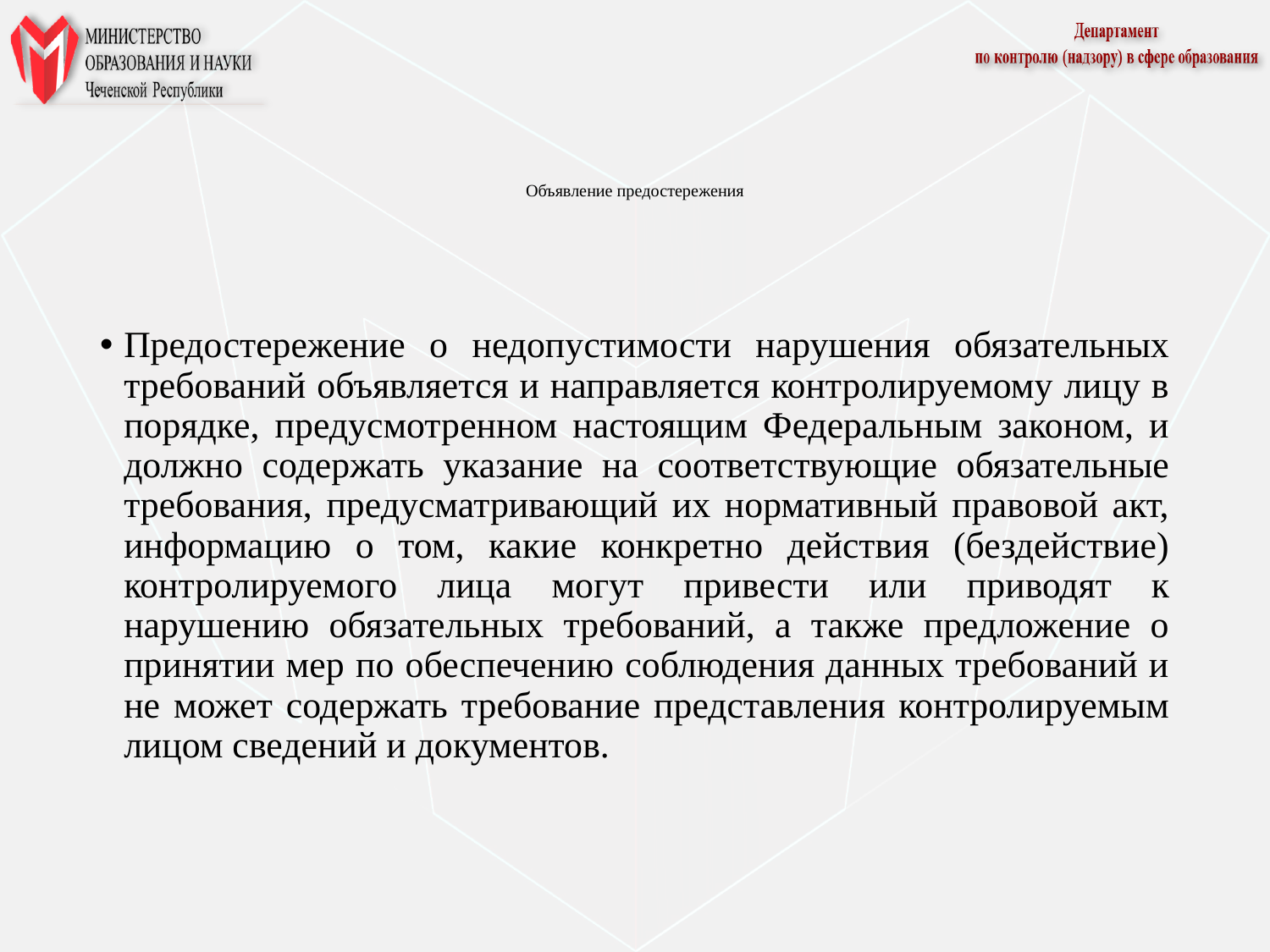

# Объявление предостережения
Предостережение о недопустимости нарушения обязательных требований объявляется и направляется контролируемому лицу в порядке, предусмотренном настоящим Федеральным законом, и должно содержать указание на соответствующие обязательные требования, предусматривающий их нормативный правовой акт, информацию о том, какие конкретно действия (бездействие) контролируемого лица могут привести или приводят к нарушению обязательных требований, а также предложение о принятии мер по обеспечению соблюдения данных требований и не может содержать требование представления контролируемым лицом сведений и документов.